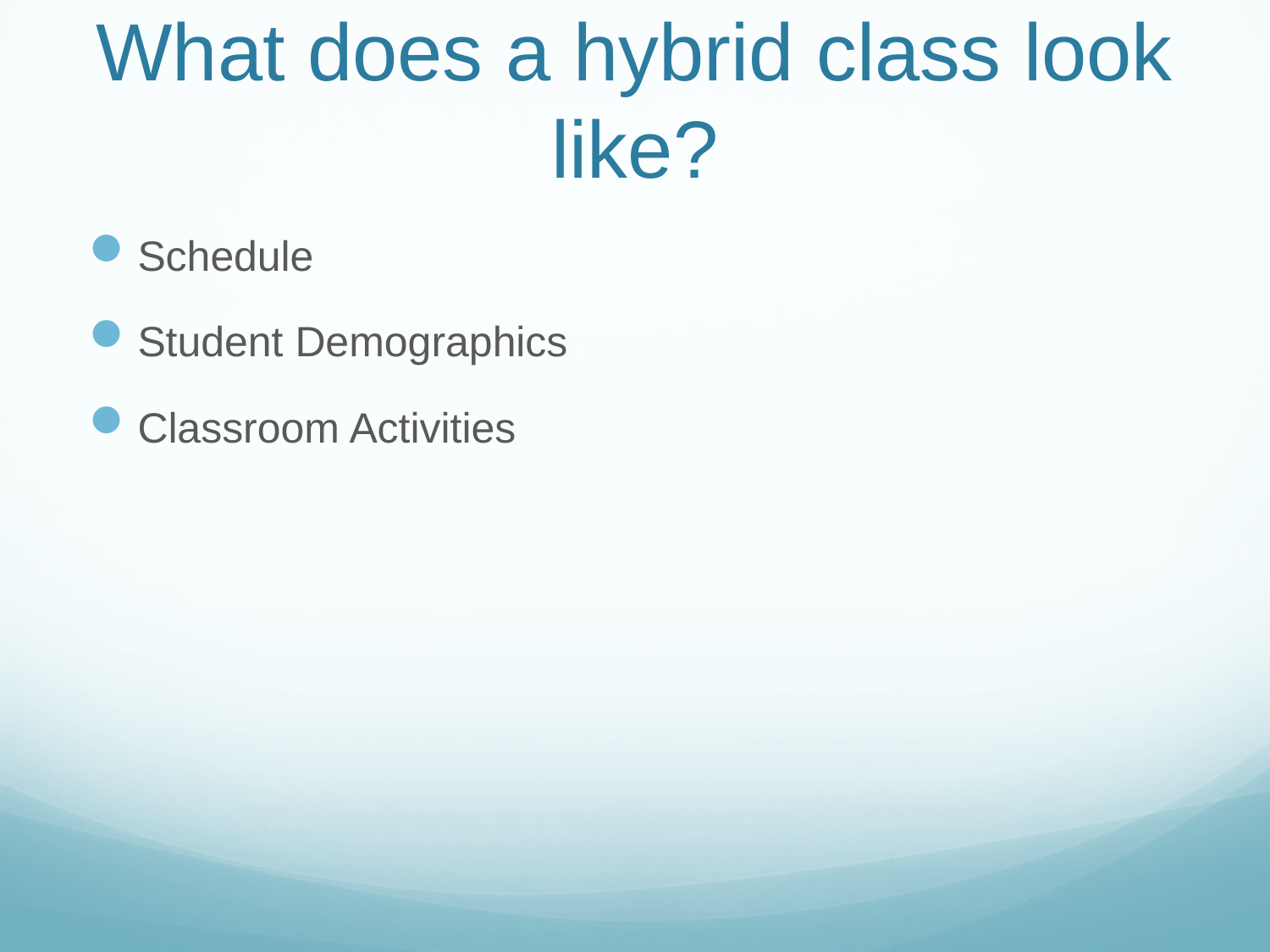

# What does a hybrid class look like?
Schedule
Student Demographics
Classroom Activities